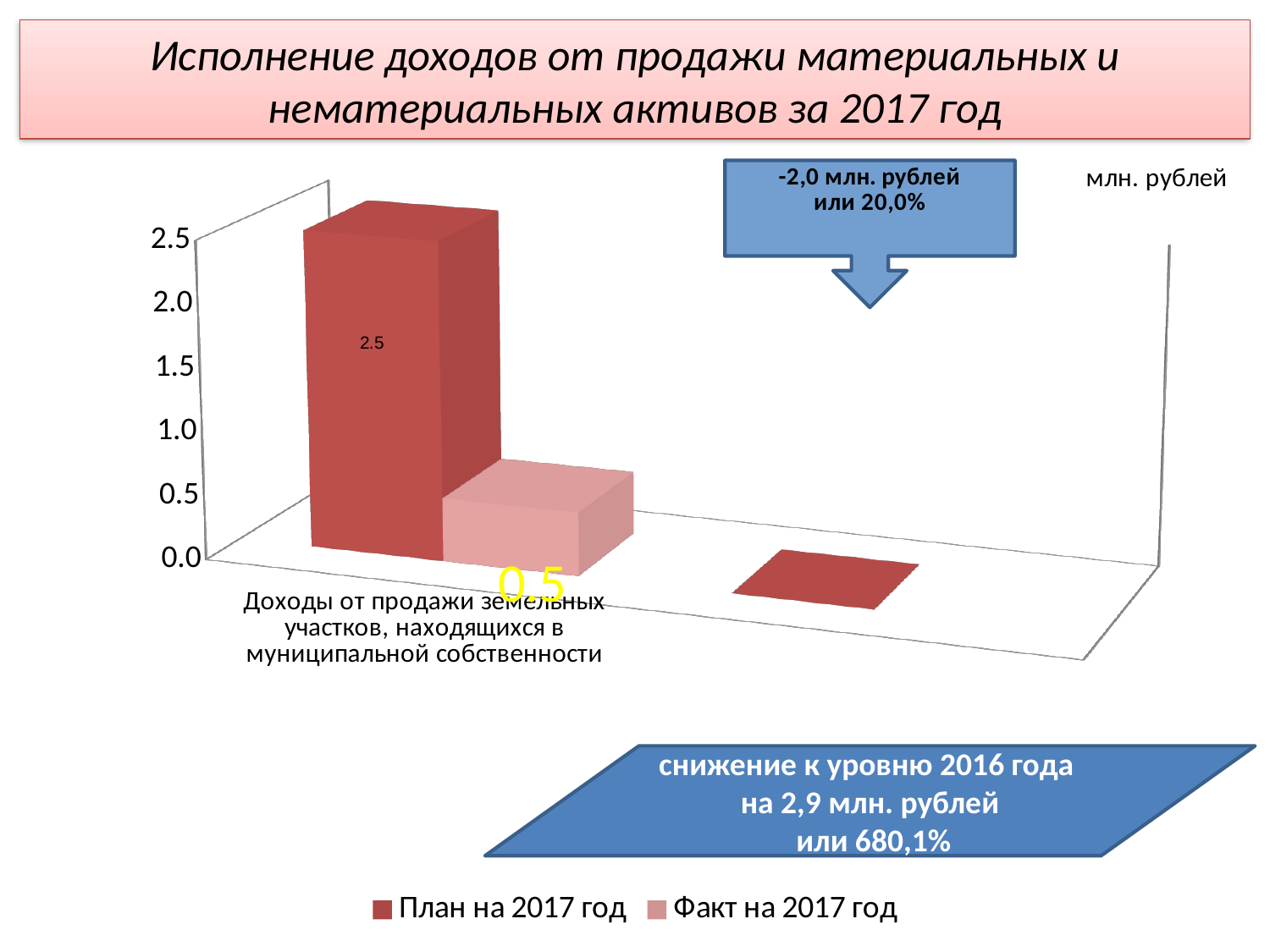

# Исполнение доходов от продажи материальных и нематериальных активов за 2017 год

[unsupported chart]

снижение к уровню 2016 года
на 2,9 млн. рублей
 или 680,1%